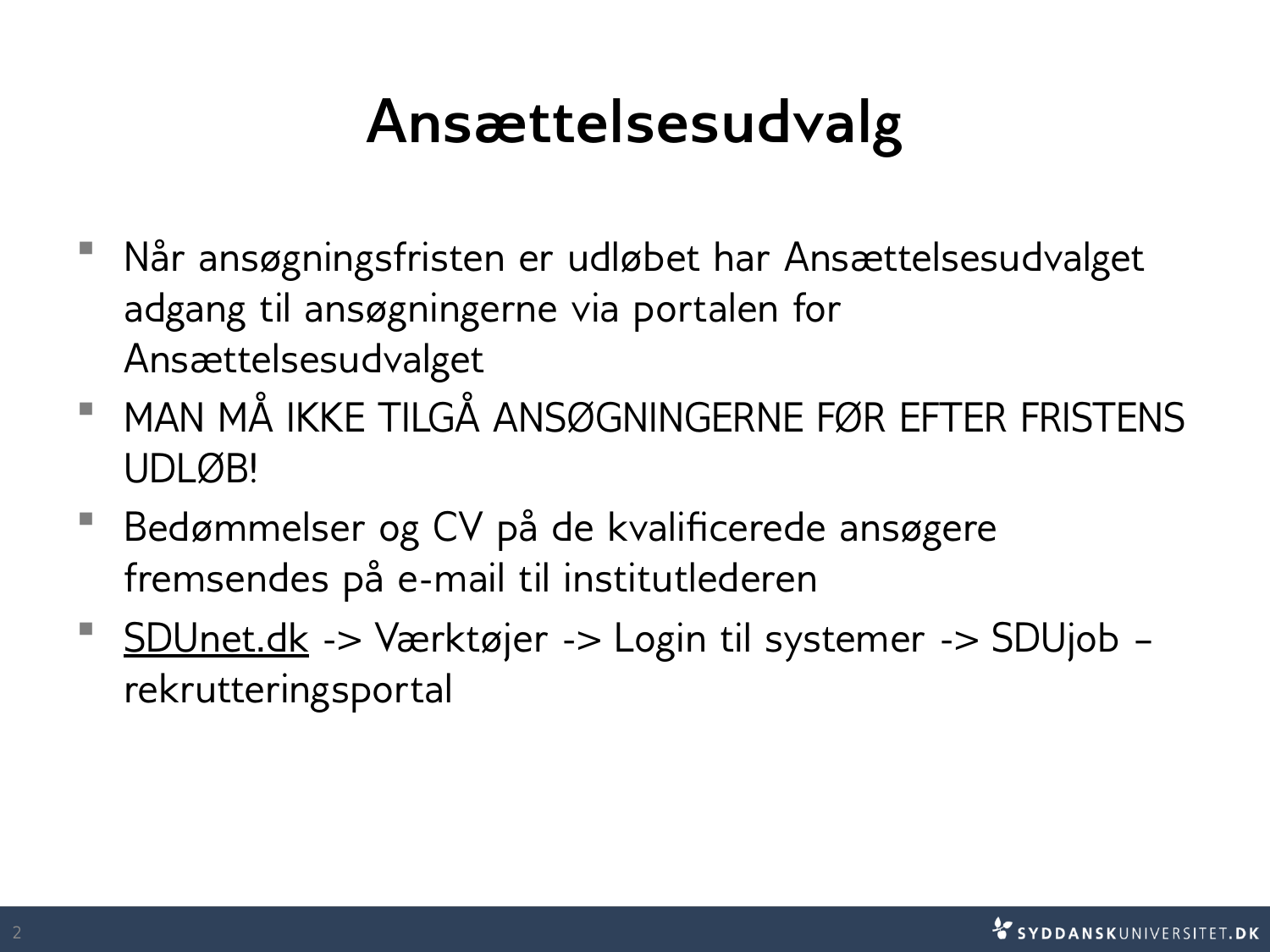

# Ansættelsesudvalg
Når ansøgningsfristen er udløbet har Ansættelsesudvalget adgang til ansøgningerne via portalen for Ansættelsesudvalget
MAN MÅ IKKE TILGÅ ANSØGNINGERNE FØR EFTER FRISTENS UDLØB!
Bedømmelser og CV på de kvalificerede ansøgere fremsendes på e-mail til institutlederen
SDUnet.dk -> Værktøjer -> Login til systemer -> SDUjob – rekrutteringsportal

2